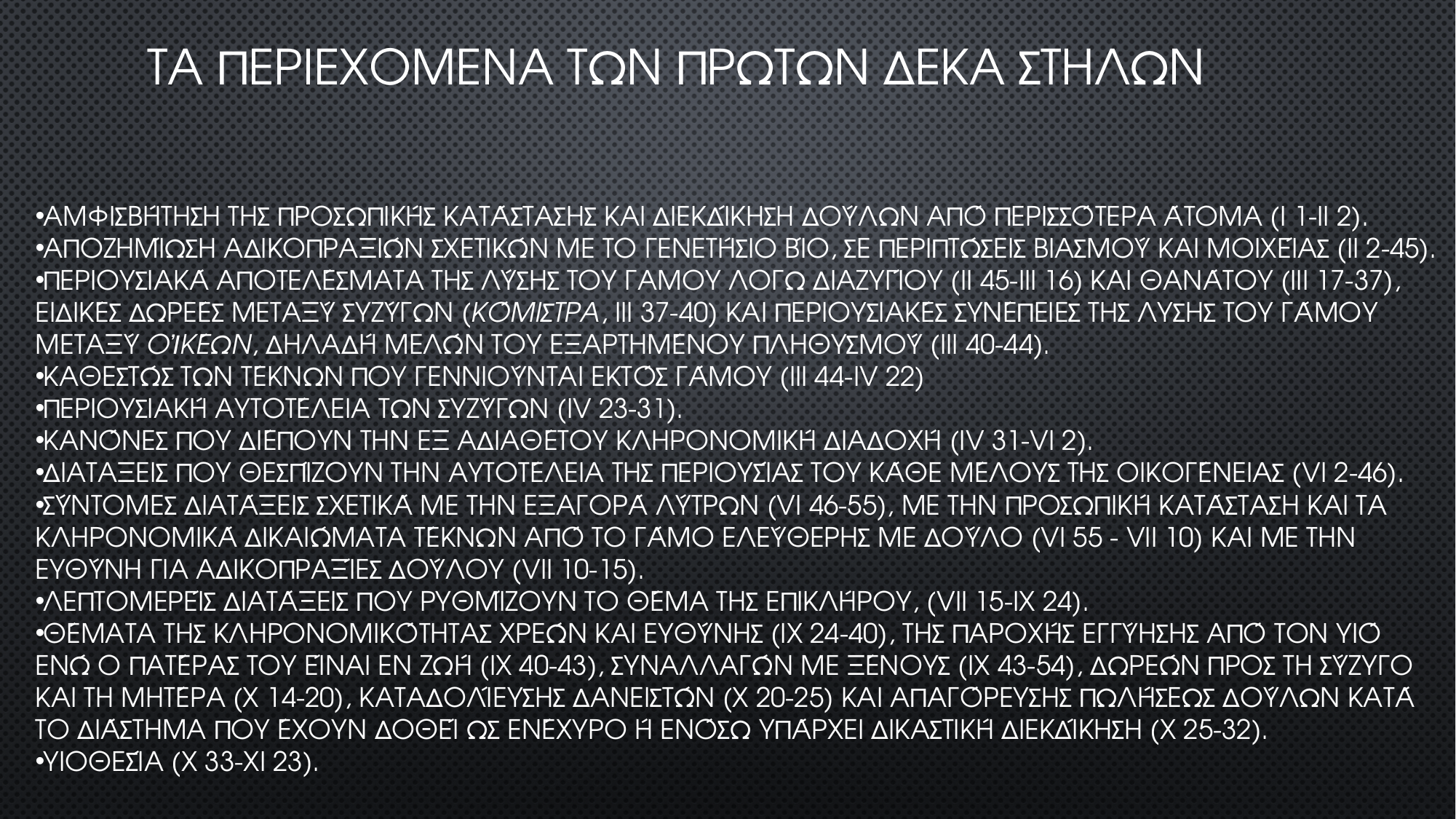

# Τα περιεχομενα των πρωτων δεκα στηλων
αμφισβήτηση της προσωπικής κατάστασης και διεκδίκηση δούλων από περισσότερα άτομα (I 1-II 2).
αποζημίωση αδικοπραξιών σχετικών με το γενετήσιο βίο, σε περιπτώσεις βιασμού και μοιχείας (ΙΙ 2-45).
περιουσιακά αποτελέσματα της λύσης του γαμου λογω διαζυγίου (II 45-III 16) και θανάτου (ΙΙΙ 17-37), ειδικές δωρεές μεταξύ συζύγων (κόμιστρα, ΙΙΙ 37-40) και περιουσιακές συνέπειες της λυσης του γάμου μεταξύ οἰκέων, δηλαδή μελών του εξαρτημένου πληθυσμού (ΙΙΙ 40-44).
καθεστώς των τέκνων που γεννιούνται εκτός γάμου (ΙΙΙ 44-IV 22)
περιουσιακή αυτοτέλεια των συζύγων (IV 23-31).
κανόνες που διέπουν την εξ αδιαθέτου κληρονομική διαδοχή (IV 31-VΙ 2).
διαταξεις που θεσπίζουν την αυτοτέλεια της περιουσίας του κάθε μέλους της οικογένειας (VΙ 2-46).
σύντομες διατάξεις σχετικά με την εξαγορά λύτρων (VI 46-55), με την προσωπική κατάσταση και τα κληρονομικά δικαιώματα τέκνων από το γάμο ελεύθερης με δούλο (VI 55 - VII 10) και με την ευθύνη για αδικοπραξίες δούλου (VII 10-15).
λεπτομερείς διατάξεις που ρυθμίζουν το θέμα της επικλήρου, (VII 15-ΙΧ 24).
θέματα της κληρονομικότητας χρεών και ευθύνης (ΙΧ 24-40), της παροχής εγγύησης από τον υιό ενώ ο πατέρας του είναι εν ζωή (ΙΧ 40-43), συναλλαγών με ξένους (ΙΧ 43-54), δωρεών προς τη σύζυγο και τη μητέρα (Χ 14-20), καταδολίευσης δανειστών (Χ 20-25) και απαγόρευσης πωλήσεως δούλων κατά το διάστημα που έχουν δοθεί ως ενέχυρο ή ενόσω υπάρχει δικαστική διεκδίκηση (Χ 25-32).
υιοθεσία (Χ 33-ΧΙ 23).